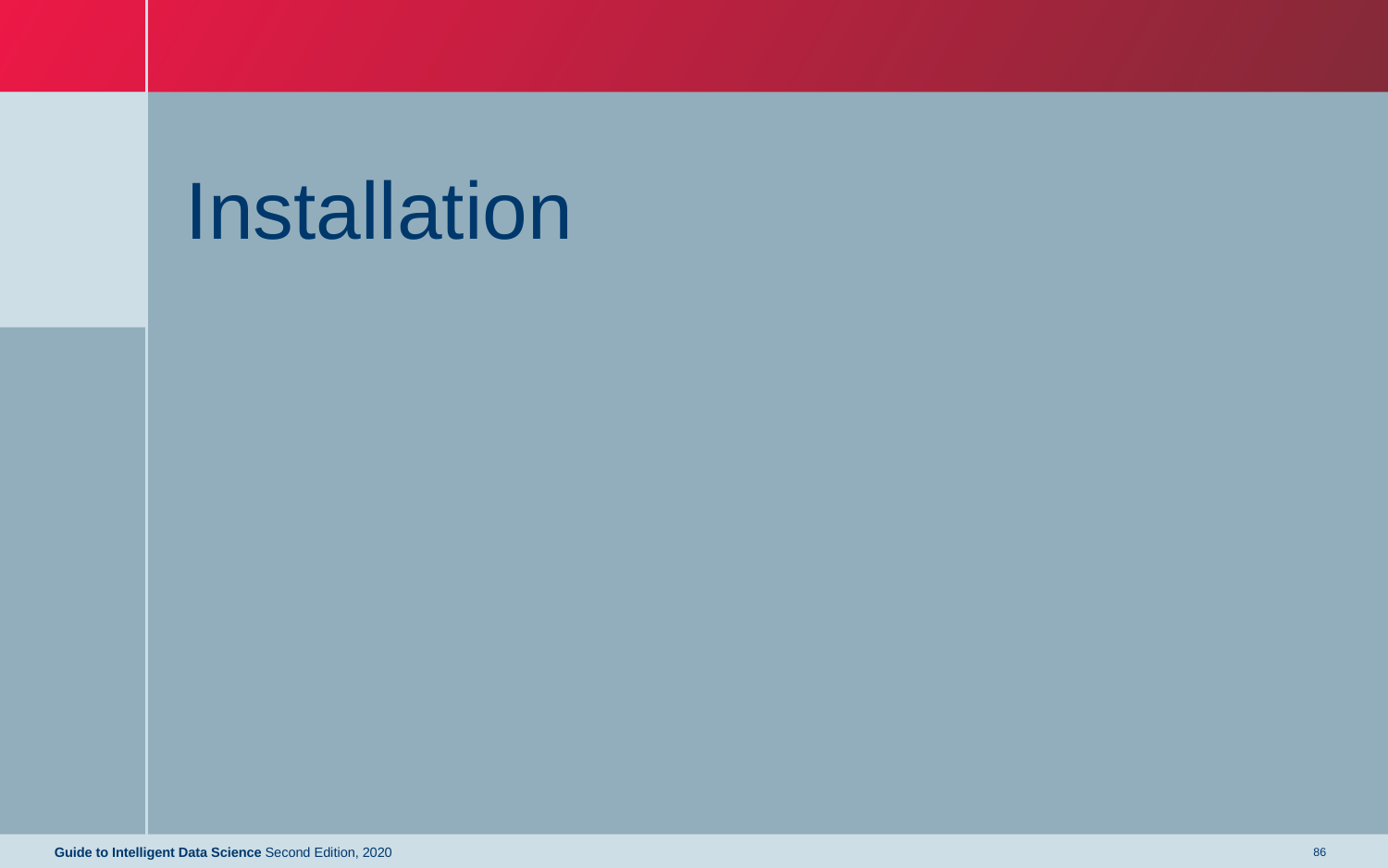

# Installation
Guide to Intelligent Data Science Second Edition, 2020
86